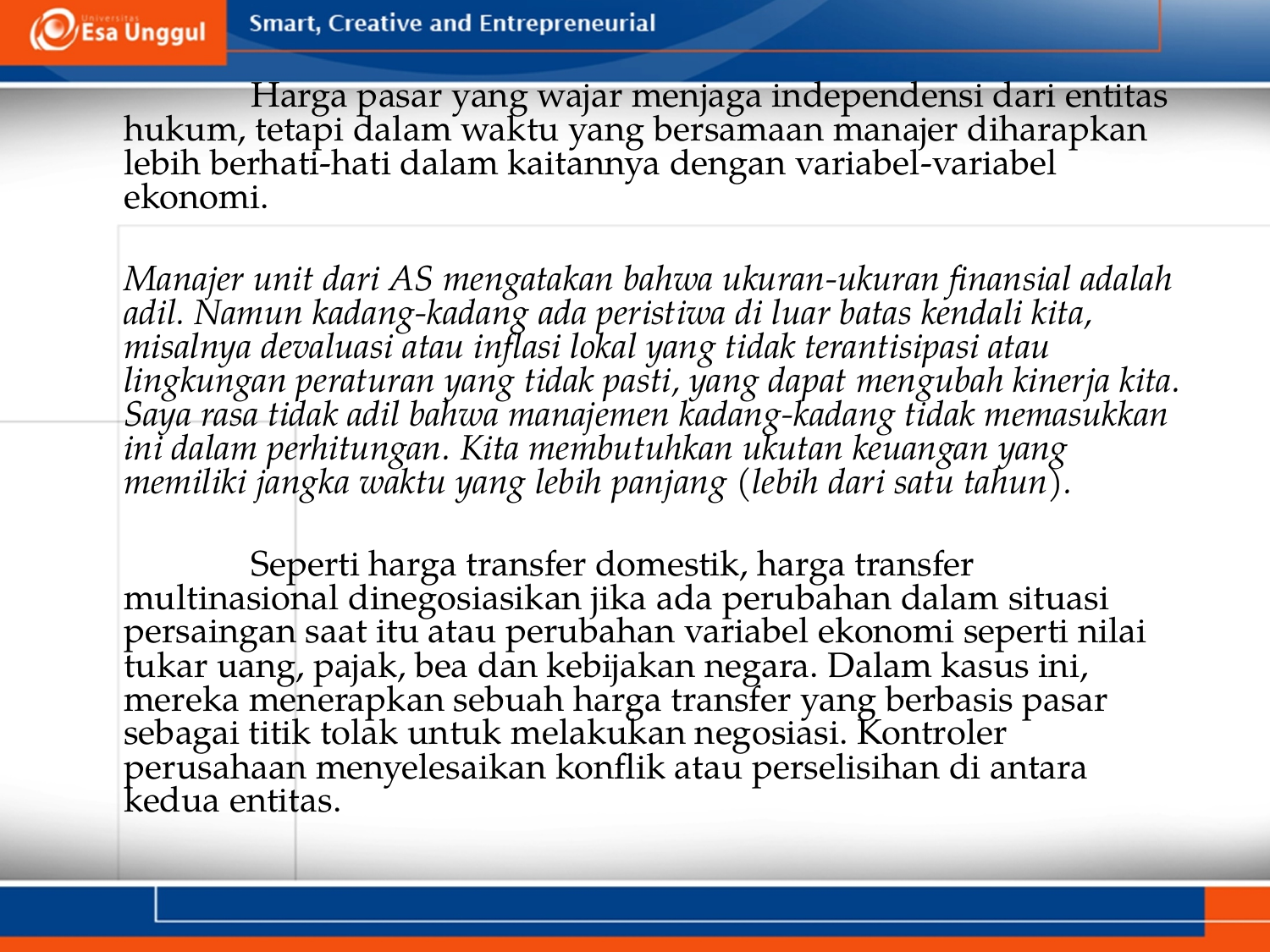

Harga pasar yang wajar menjaga independensi dari entitas hukum, tetapi dalam waktu yang bersamaan manajer diharapkan lebih berhati-hati dalam kaitannya dengan variabel-variabel ekonomi.

	Manajer unit dari AS mengatakan bahwa ukuran-ukuran finansial adalah adil. Namun kadang-kadang ada peristiwa di luar batas kendali kita, misalnya devaluasi atau inflasi lokal yang tidak terantisipasi atau lingkungan peraturan yang tidak pasti, yang dapat mengubah kinerja kita. Saya rasa tidak adil bahwa manajemen kadang-kadang tidak memasukkan ini dalam perhitungan. Kita membutuhkan ukutan keuangan yang memiliki jangka waktu yang lebih panjang (lebih dari satu tahun).

		Seperti harga transfer domestik, harga transfer multinasional dinegosiasikan jika ada perubahan dalam situasi persaingan saat itu atau perubahan variabel ekonomi seperti nilai tukar uang, pajak, bea dan kebijakan negara. Dalam kasus ini, mereka menerapkan sebuah harga transfer yang berbasis pasar sebagai titik tolak untuk melakukan negosiasi. Kontroler perusahaan menyelesaikan konflik atau perselisihan di antara kedua entitas.